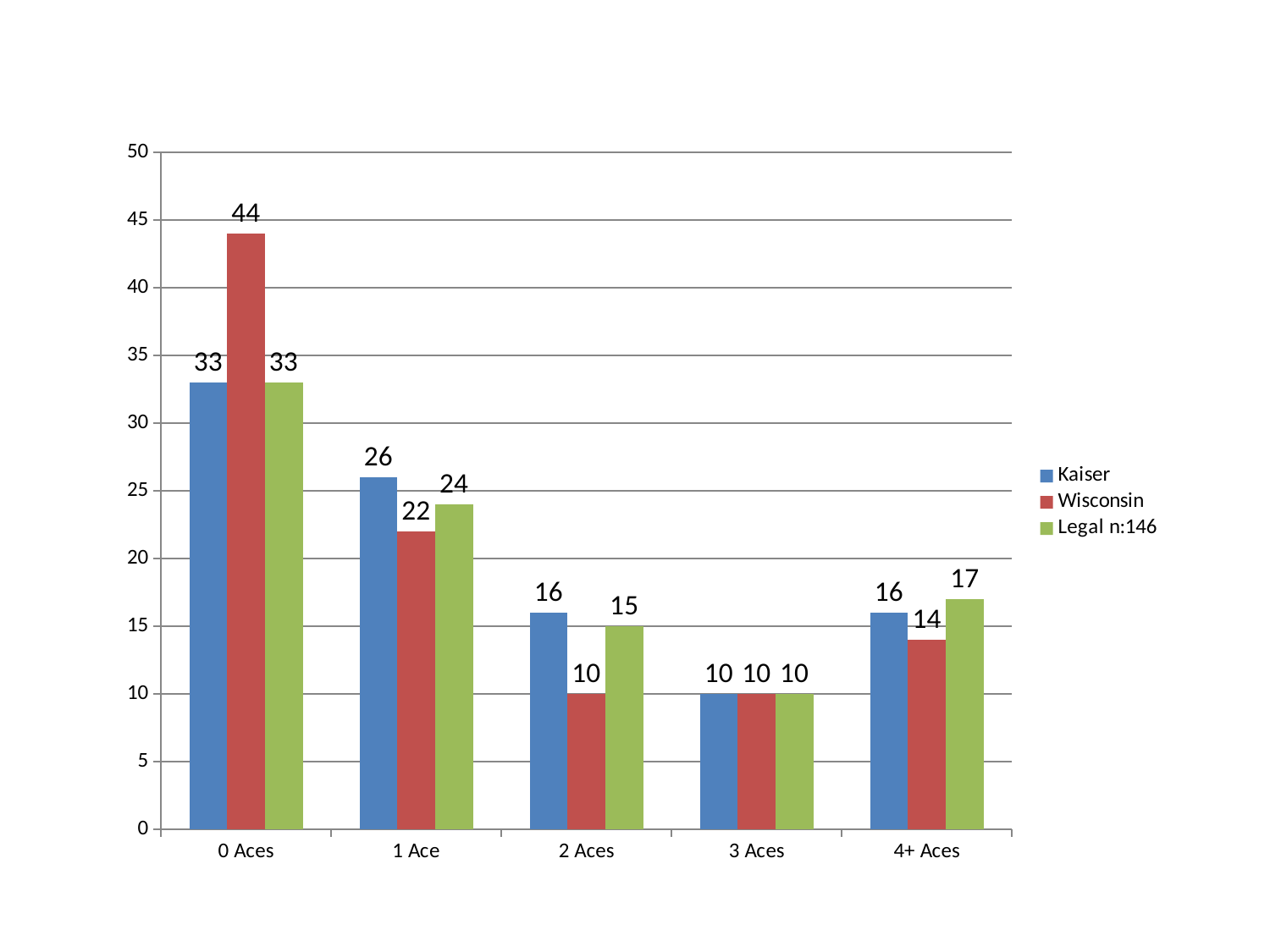

### Chart

| Category | Kaiser  | Wisconsin  | Legal n:146 |
|---|---|---|---|
| 0 Aces | 33.0 | 44.0 | 33.0 |
| 1 Ace | 26.0 | 22.0 | 24.0 |
| 2 Aces | 16.0 | 10.0 | 15.0 |
| 3 Aces | 10.0 | 10.0 | 10.0 |
| 4+ Aces | 16.0 | 14.0 | 17.0 |